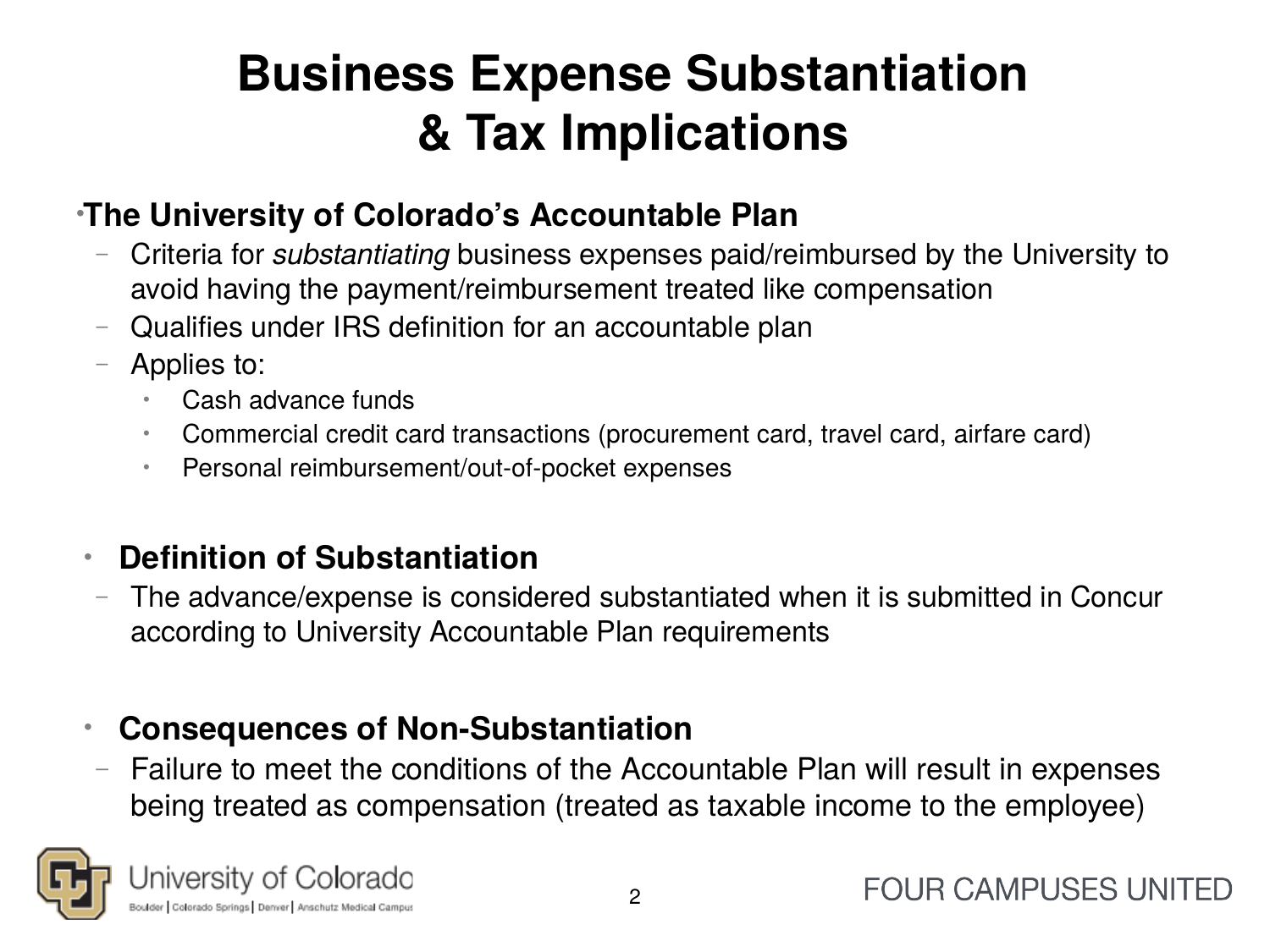

# Business Expense Substantiation & Tax Implications
The University of Colorado’s Accountable Plan
Criteria for substantiating business expenses paid/reimbursed by the University to avoid having the payment/reimbursement treated like compensation
Qualifies under IRS definition for an accountable plan
Applies to:
Cash advance funds
Commercial credit card transactions (procurement card, travel card, airfare card)
Personal reimbursement/out-of-pocket expenses

Definition of Substantiation
The advance/expense is considered substantiated when it is submitted in Concur according to University Accountable Plan requirements

Consequences of Non-Substantiation
Failure to meet the conditions of the Accountable Plan will result in expenses being treated as compensation (treated as taxable income to the employee)

2